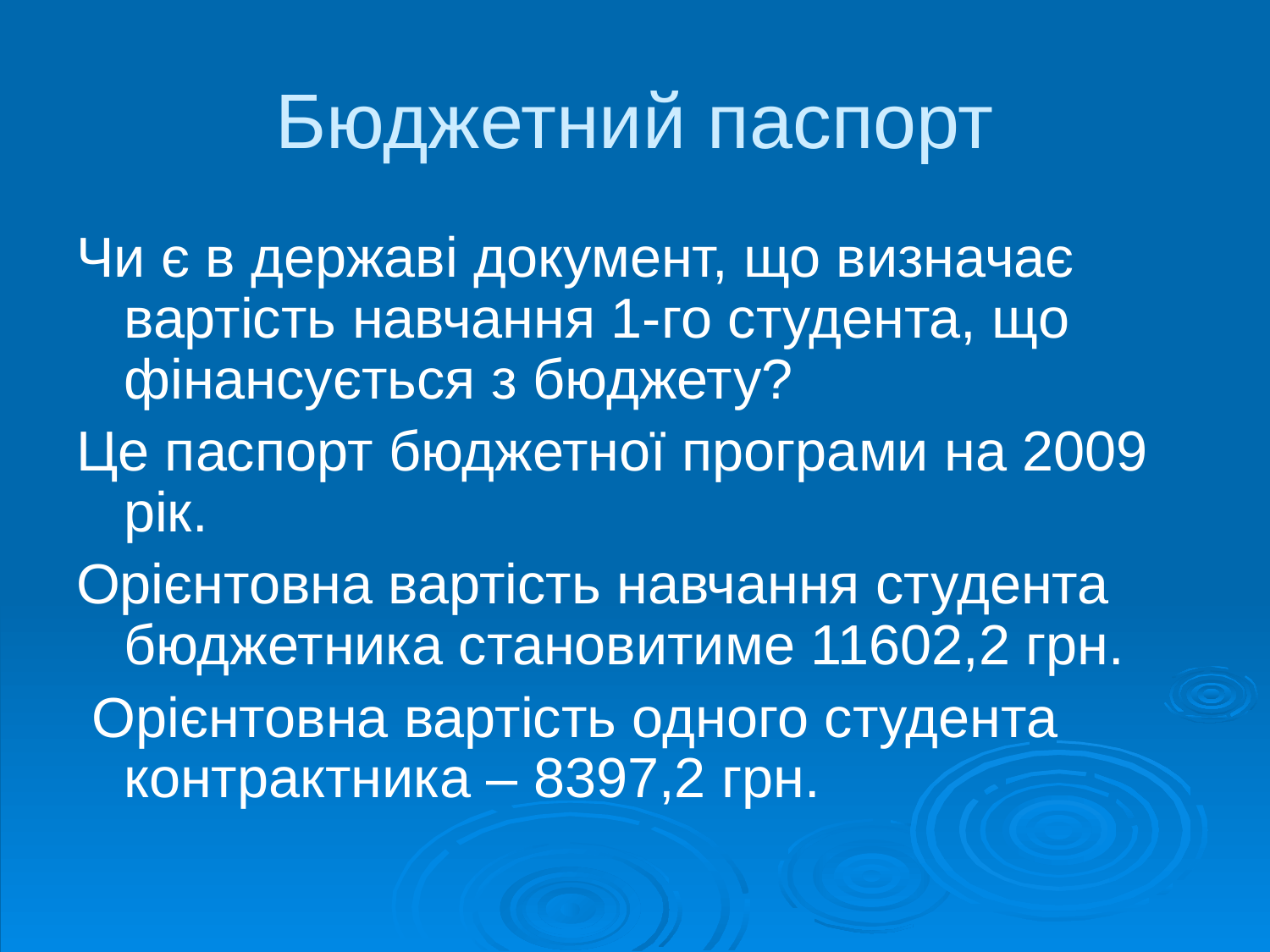

# Бюджетний паспорт
Чи є в державі документ, що визначає вартість навчання 1-го студента, що фінансується з бюджету?
Це паспорт бюджетної програми на 2009 рік.
Орієнтовна вартість навчання студента бюджетника становитиме 11602,2 грн.
 Орієнтовна вартість одного студента контрактника – 8397,2 грн.